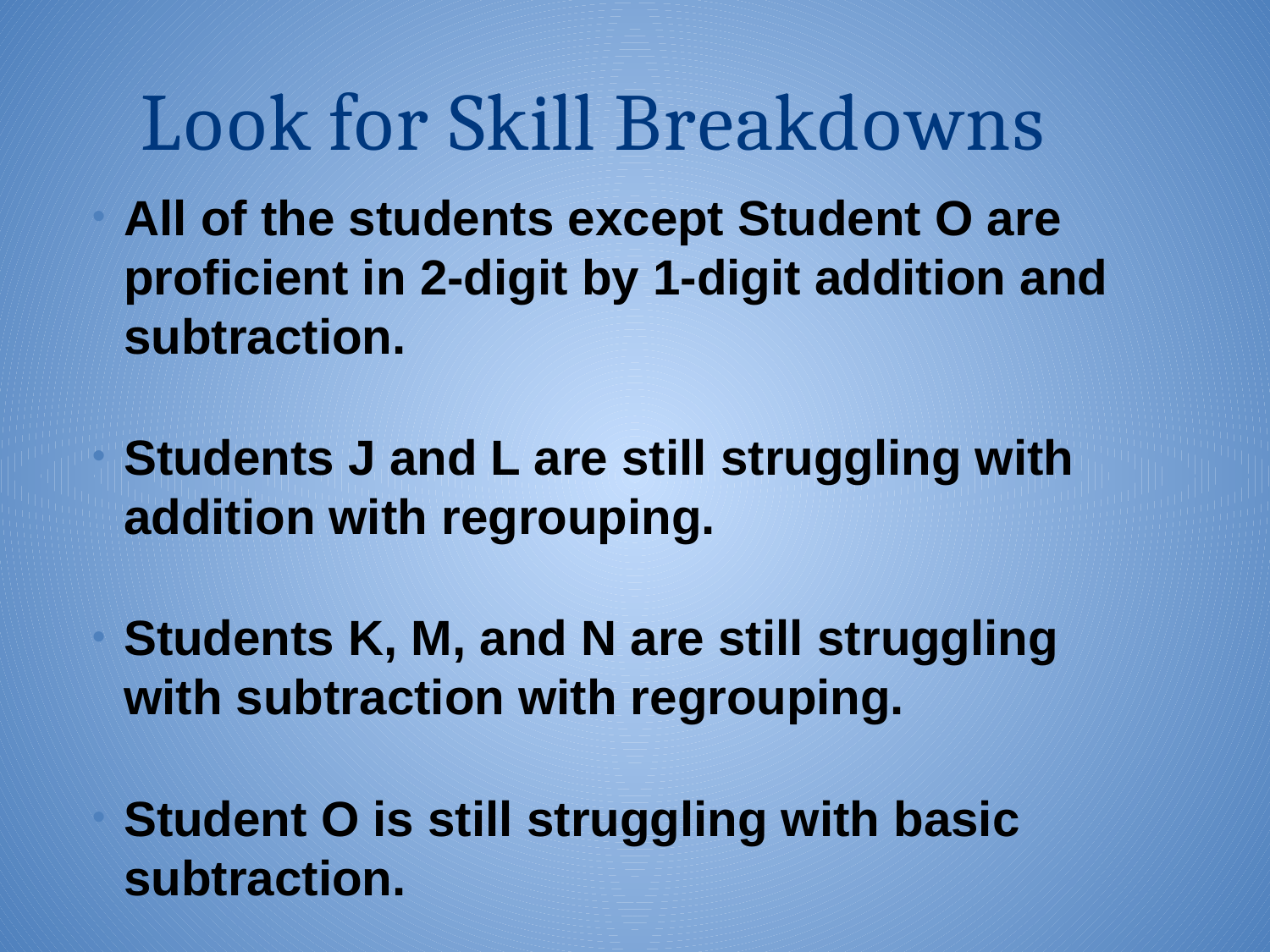

# Look for Skill Breakdowns
All of the students except Student O are proficient in 2-digit by 1-digit addition and subtraction.

Students J and L are still struggling with addition with regrouping.

Students K, M, and N are still struggling with subtraction with regrouping.

Student O is still struggling with basic subtraction.